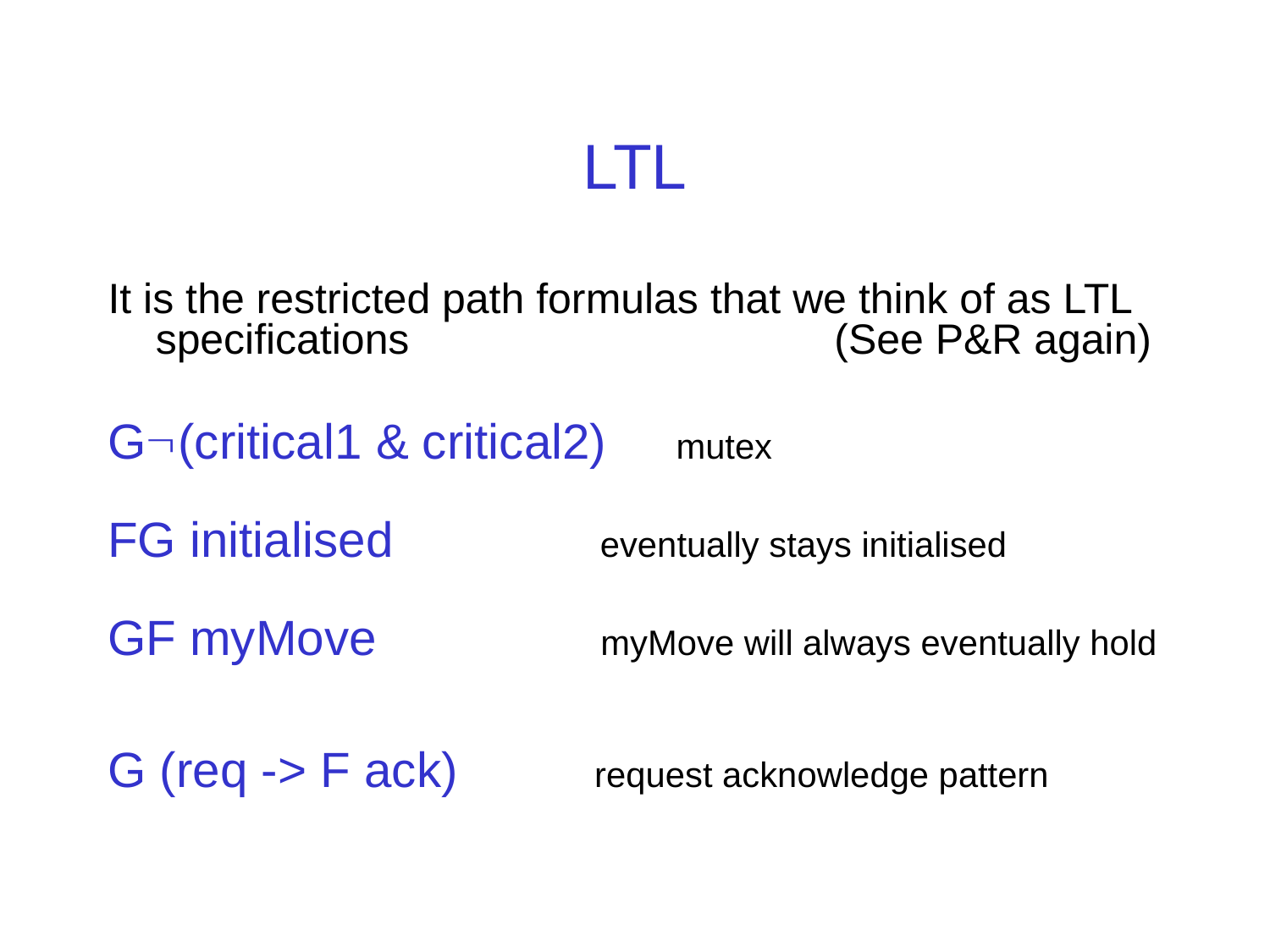

# LTL
It is the restricted path formulas that we think of as LTL specifications                                    (See P&R again)

G¬(critical1 & critical2)     mutex

FG initialised               eventually stays initialised

GF myMove                       myMove will always eventually hold

G (req -> F ack)              request acknowledge pattern